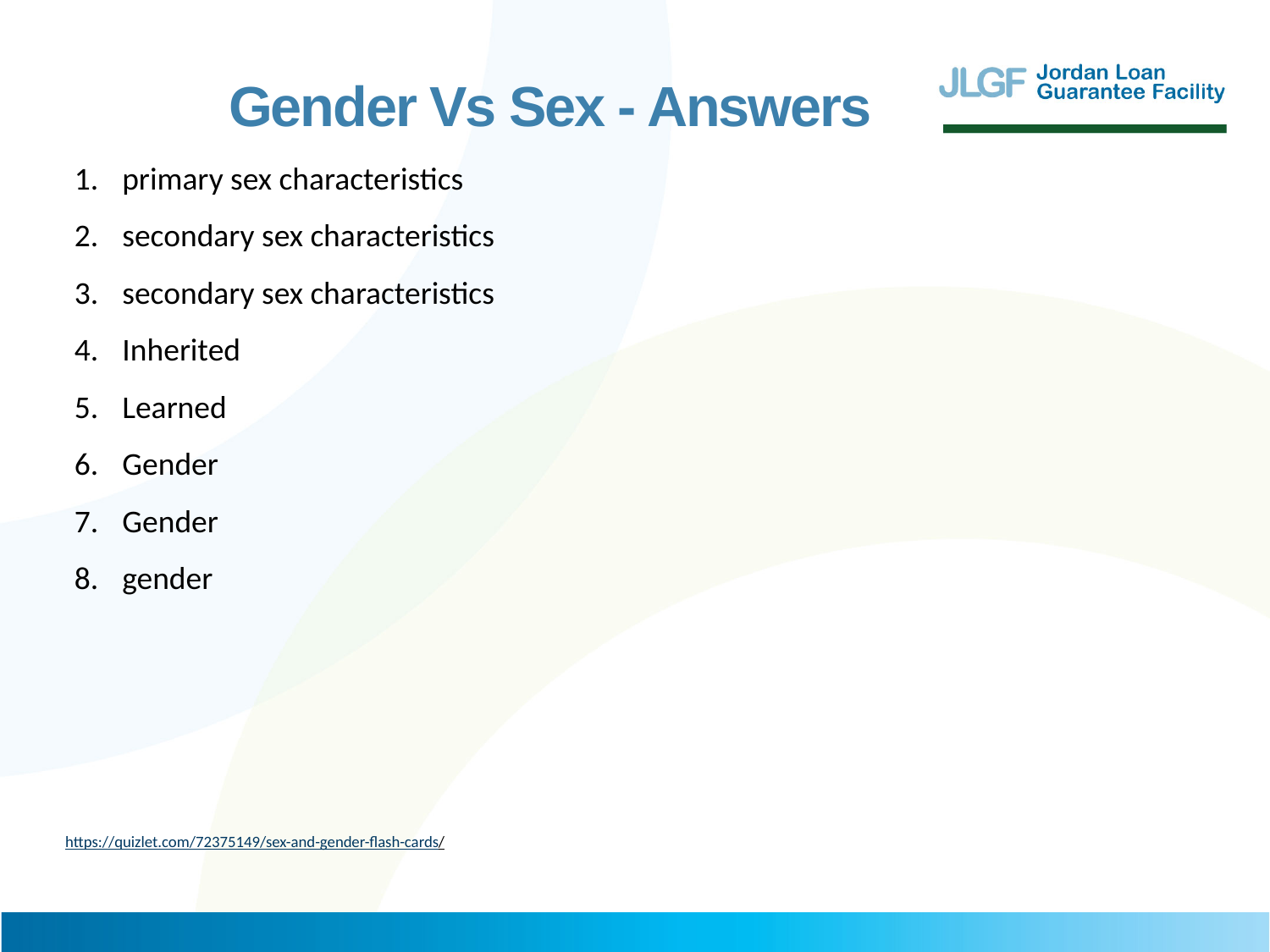

Gender Vs Sex - Answers

primary sex characteristics
secondary sex characteristics
secondary sex characteristics
Inherited
Learned
Gender
Gender
gender

https://quizlet.com/72375149/sex-and-gender-flash-cards/